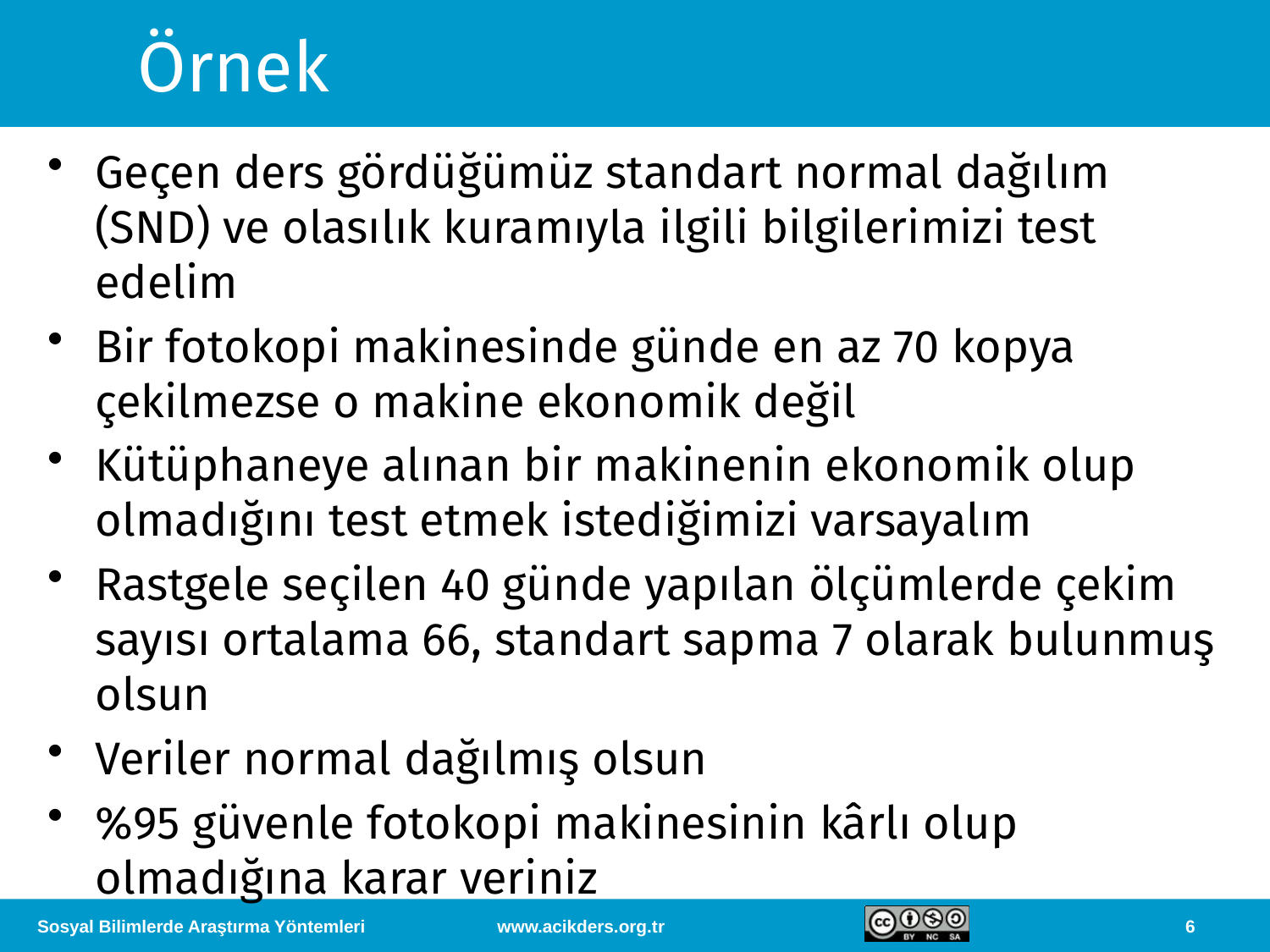

# Örnek
Geçen ders gördüğümüz standart normal dağılım (SND) ve olasılık kuramıyla ilgili bilgilerimizi test edelim
Bir fotokopi makinesinde günde en az 70 kopya çekilmezse o makine ekonomik değil
Kütüphaneye alınan bir makinenin ekonomik olup olmadığını test etmek istediğimizi varsayalım
Rastgele seçilen 40 günde yapılan ölçümlerde çekim sayısı ortalama 66, standart sapma 7 olarak bulunmuş olsun
Veriler normal dağılmış olsun
%95 güvenle fotokopi makinesinin kârlı olup olmadığına karar veriniz